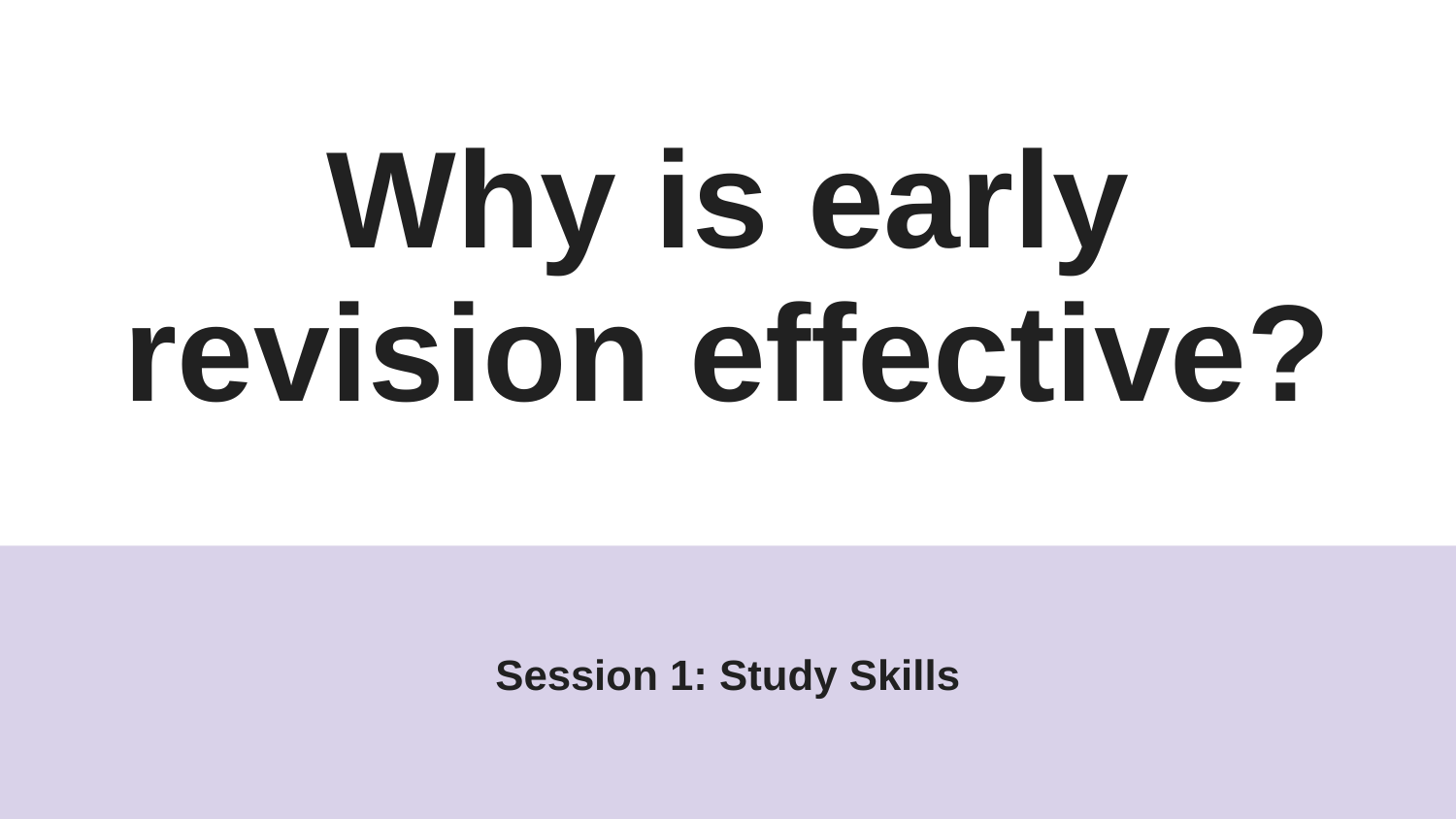

# Why is early revision effective?
Session 1: Study Skills